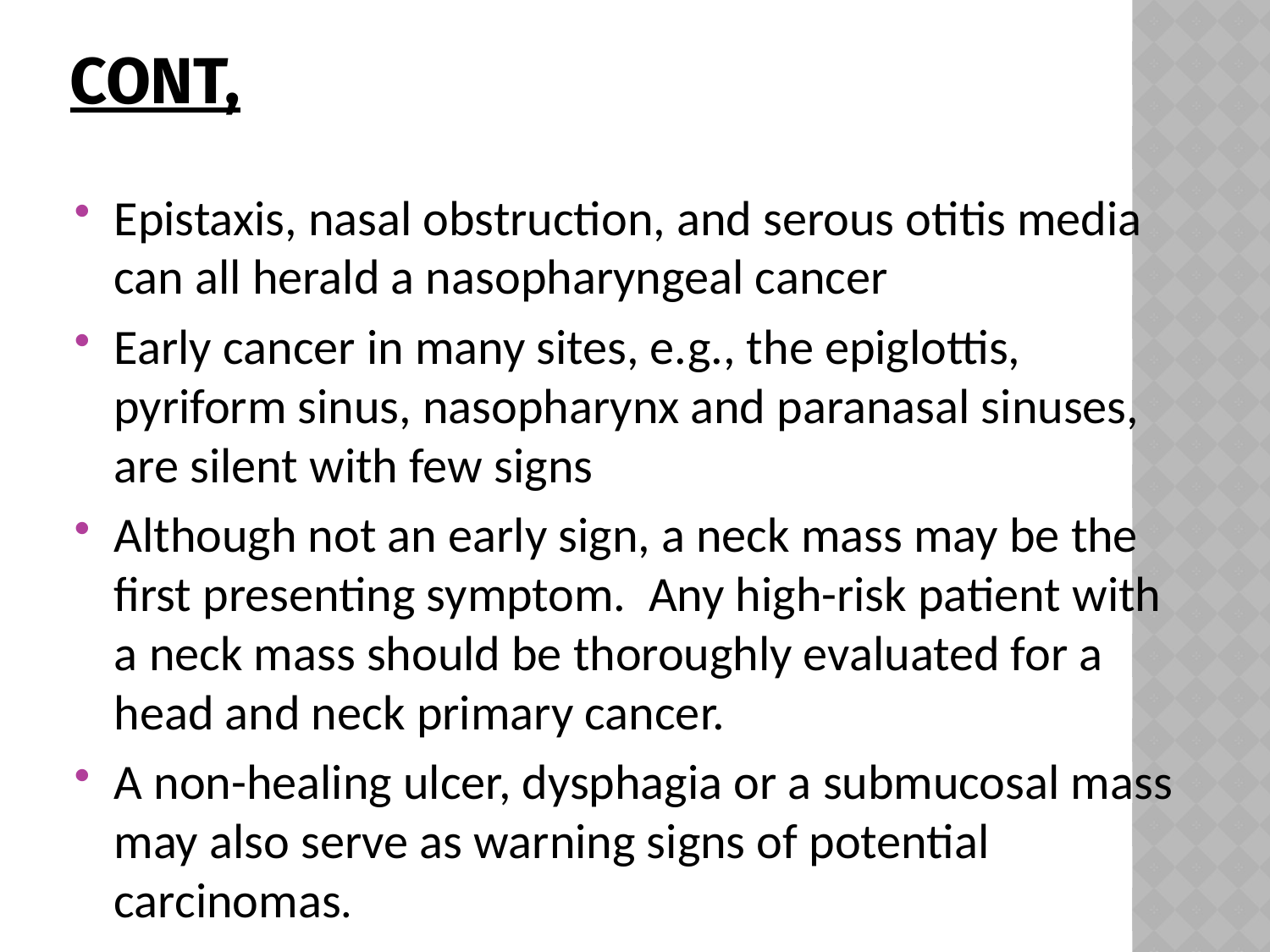

# Cont,
Epistaxis, nasal obstruction, and serous otitis media can all herald a nasopharyngeal cancer
Early cancer in many sites, e.g., the epiglottis, pyriform sinus, nasopharynx and paranasal sinuses, are silent with few signs
Although not an early sign, a neck mass may be the first presenting symptom.  Any high-risk patient with a neck mass should be thoroughly evaluated for a head and neck primary cancer.
A non-healing ulcer, dysphagia or a submucosal mass may also serve as warning signs of potential carcinomas.